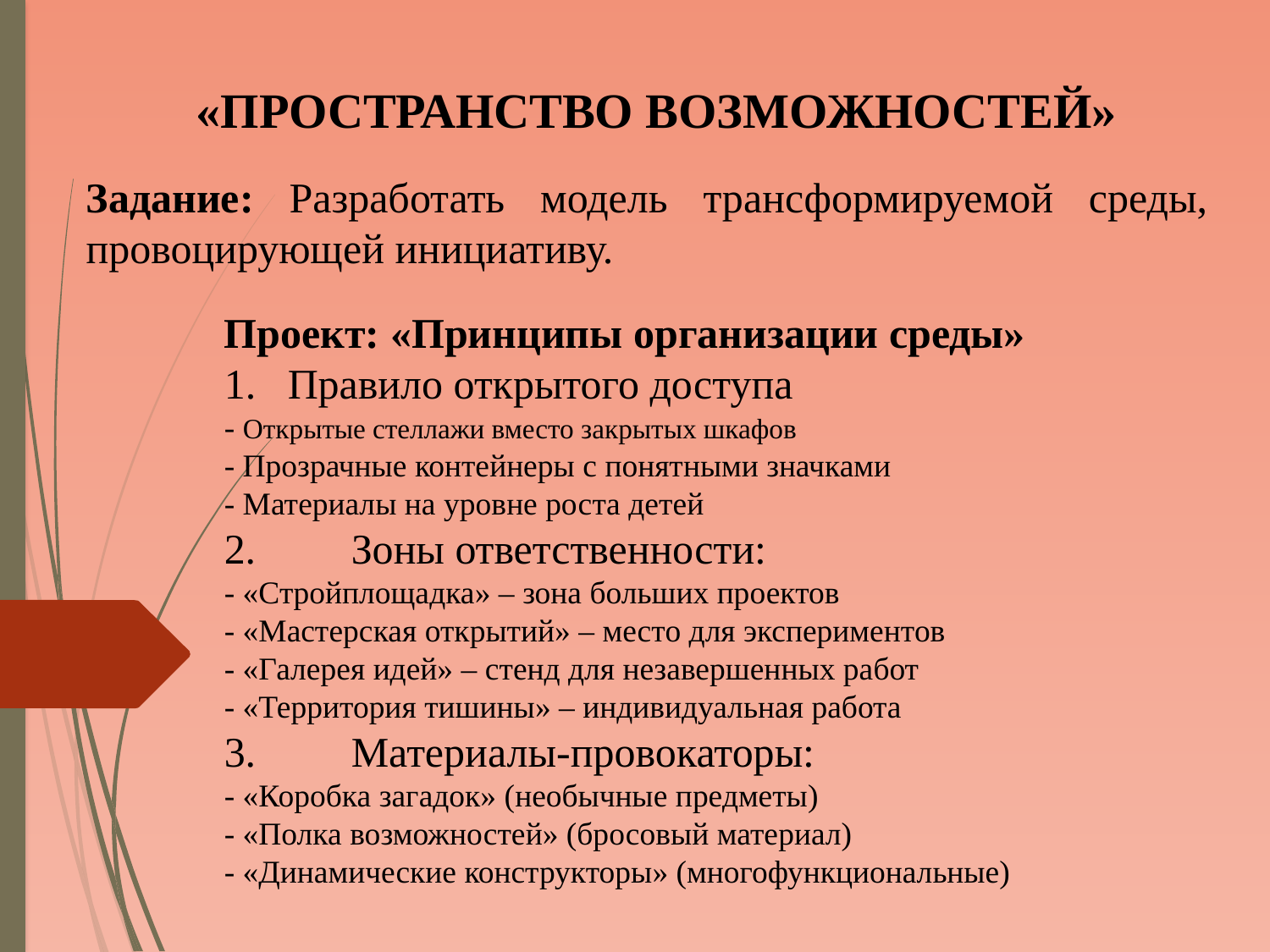

«ПРОСТРАНСТВО ВОЗМОЖНОСТЕЙ»
Задание: Разработать модель трансформируемой среды, провоцирующей инициативу.
Проект: «Принципы организации среды»
Правило открытого доступа
- Открытые стеллажи вместо закрытых шкафов
- Прозрачные контейнеры с понятными значками
- Материалы на уровне роста детей
2.	Зоны ответственности:
- «Стройплощадка» – зона больших проектов
- «Мастерская открытий» – место для экспериментов
- «Галерея идей» – стенд для незавершенных работ
- «Территория тишины» – индивидуальная работа
3.	Материалы-провокаторы:
- «Коробка загадок» (необычные предметы)
- «Полка возможностей» (бросовый материал)
- «Динамические конструкторы» (многофункциональные)